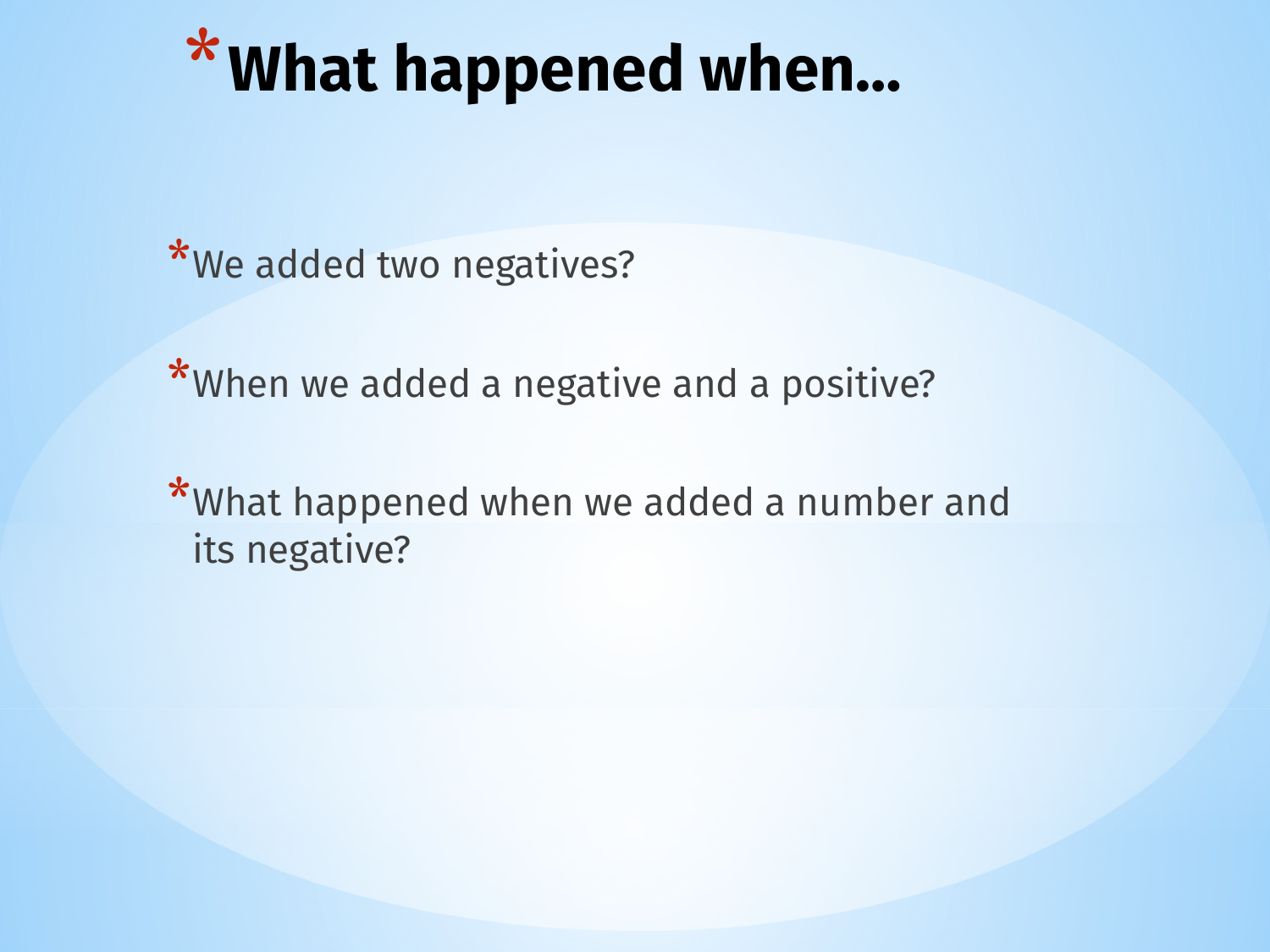

# What happened when…
We added two negatives?

When we added a negative and a positive?

What happened when we added a number and its negative?